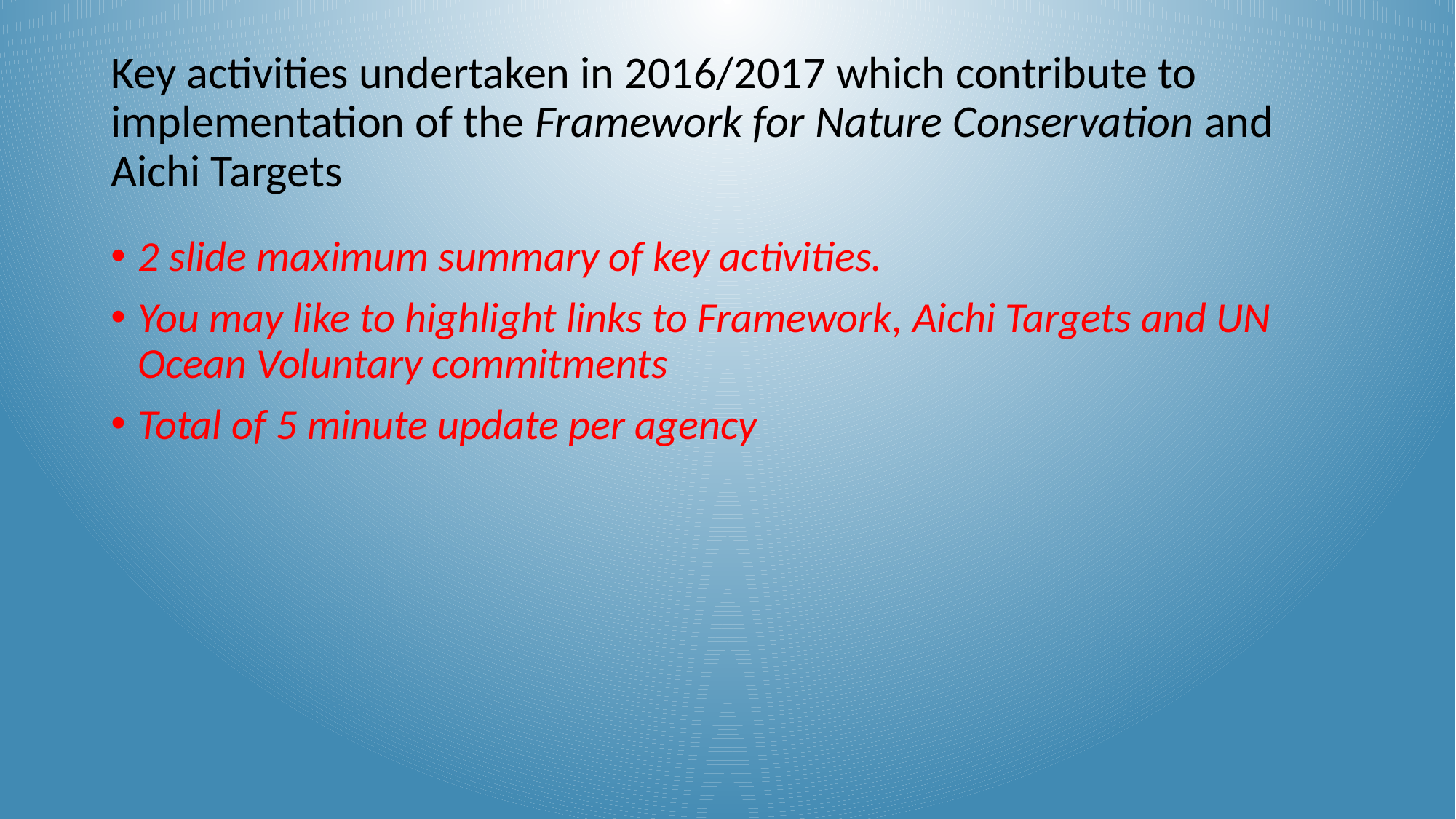

# Key activities undertaken in 2016/2017 which contribute to implementation of the Framework for Nature Conservation and Aichi Targets
2 slide maximum summary of key activities.
You may like to highlight links to Framework, Aichi Targets and UN Ocean Voluntary commitments
Total of 5 minute update per agency